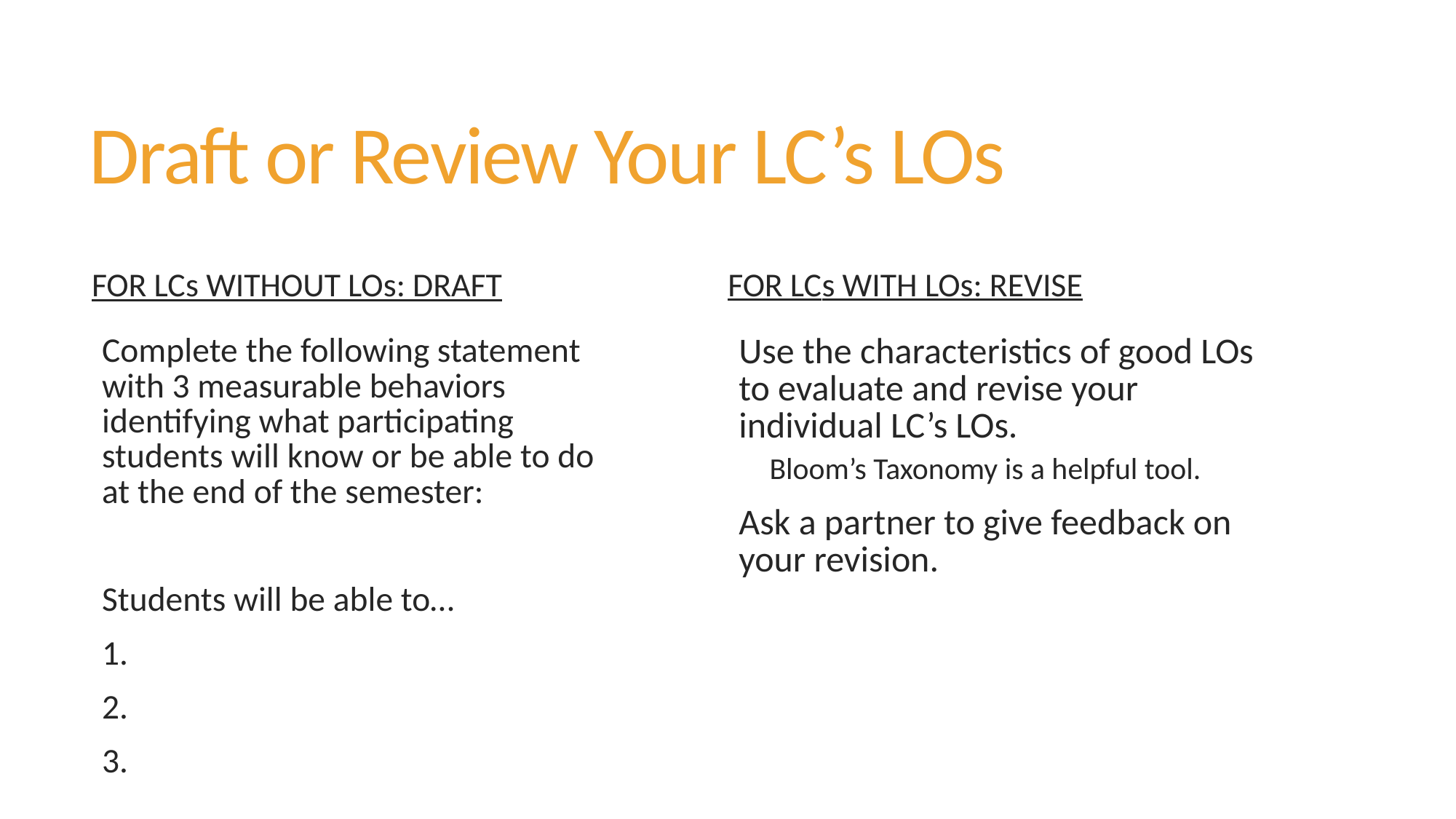

# Draft or Review Your LC’s LOs
For LCs with LOs: REVISE
For LCs without LOs: Draft
Use the characteristics of good LOs to evaluate and revise your individual LC’s LOs.
Bloom’s Taxonomy is a helpful tool.
Ask a partner to give feedback on your revision.
Complete the following statement with 3 measurable behaviors identifying what participating students will know or be able to do at the end of the semester:

Students will be able to…
1.
2.
3.